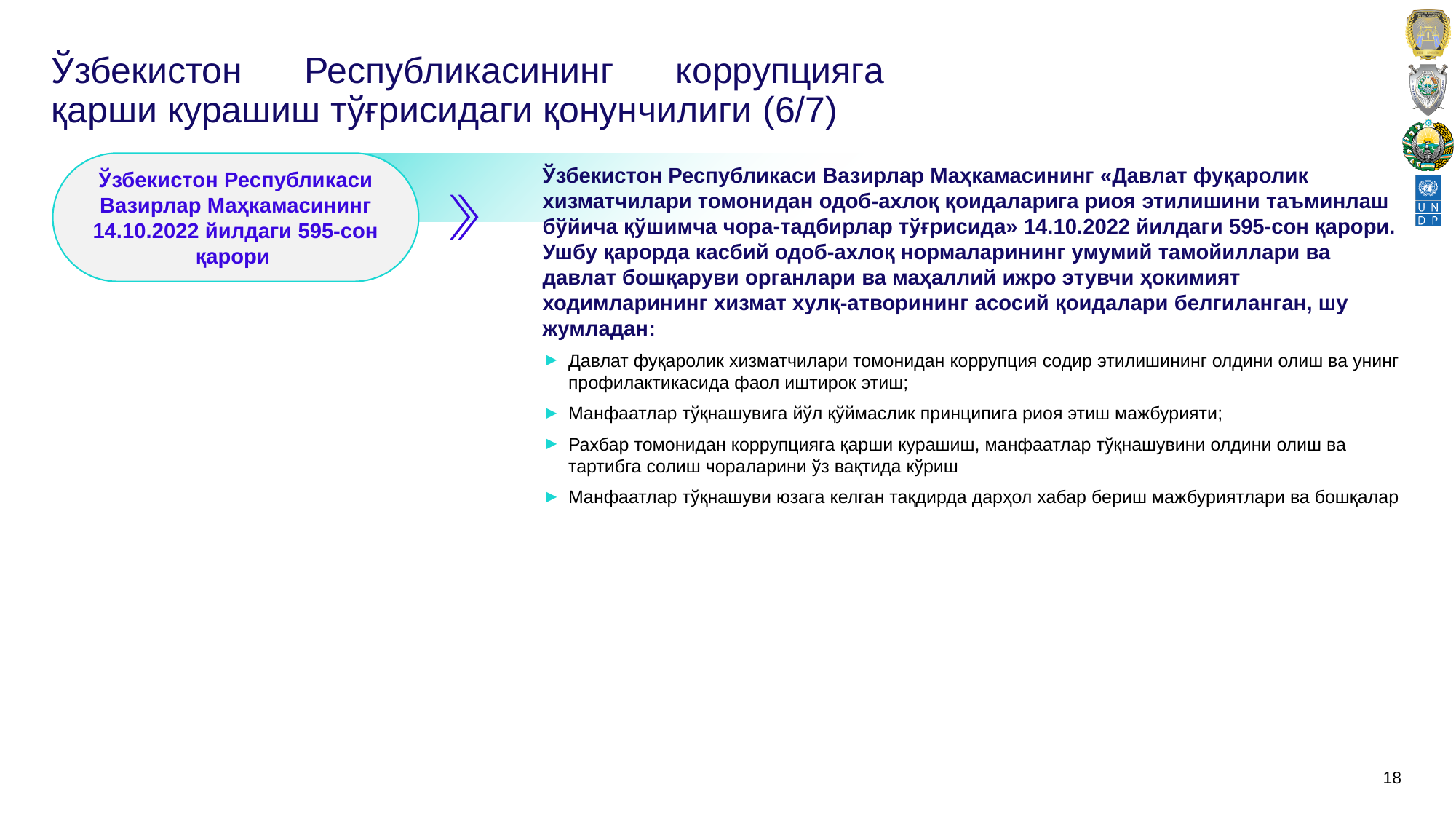

# Ўзбекистон Республикасининг коррупцияга қарши курашиш тўғрисидаги қонунчилиги (6/7)
Ўзбекистон Республикаси Вазирлар Маҳкамасининг 14.10.2022 йилдаги 595-сон қарори

Ўзбекистон Республикаси Вазирлар Маҳкамасининг «Давлат фуқаролик хизматчилари томонидан одоб-ахлоқ қоидаларига риоя этилишини таъминлаш бўйича қўшимча чора-тадбирлар тўғрисида» 14.10.2022 йилдаги 595-сон қарори. Ушбу қарорда касбий одоб-ахлоқ нормаларининг умумий тамойиллари ва давлат бошқаруви органлари ва маҳаллий ижро этувчи ҳокимият ходимларининг хизмат хулқ-атворининг асосий қоидалари белгиланган, шу жумладан:
Давлат фуқаролик хизматчилари томонидан коррупция содир этилишининг олдини олиш ва унинг профилактикасида фаол иштирок этиш;
Манфаатлар тўқнашувига йўл қўймаслик принципига риоя этиш мажбурияти;
Рахбар томонидан коррупцияга қарши курашиш, манфаатлар тўқнашувини олдини олиш ва тартибга солиш чораларини ўз вақтида кўриш
Манфаатлар тўқнашуви юзага келган тақдирда дарҳол хабар бериш мажбуриятлари ва бошқалар